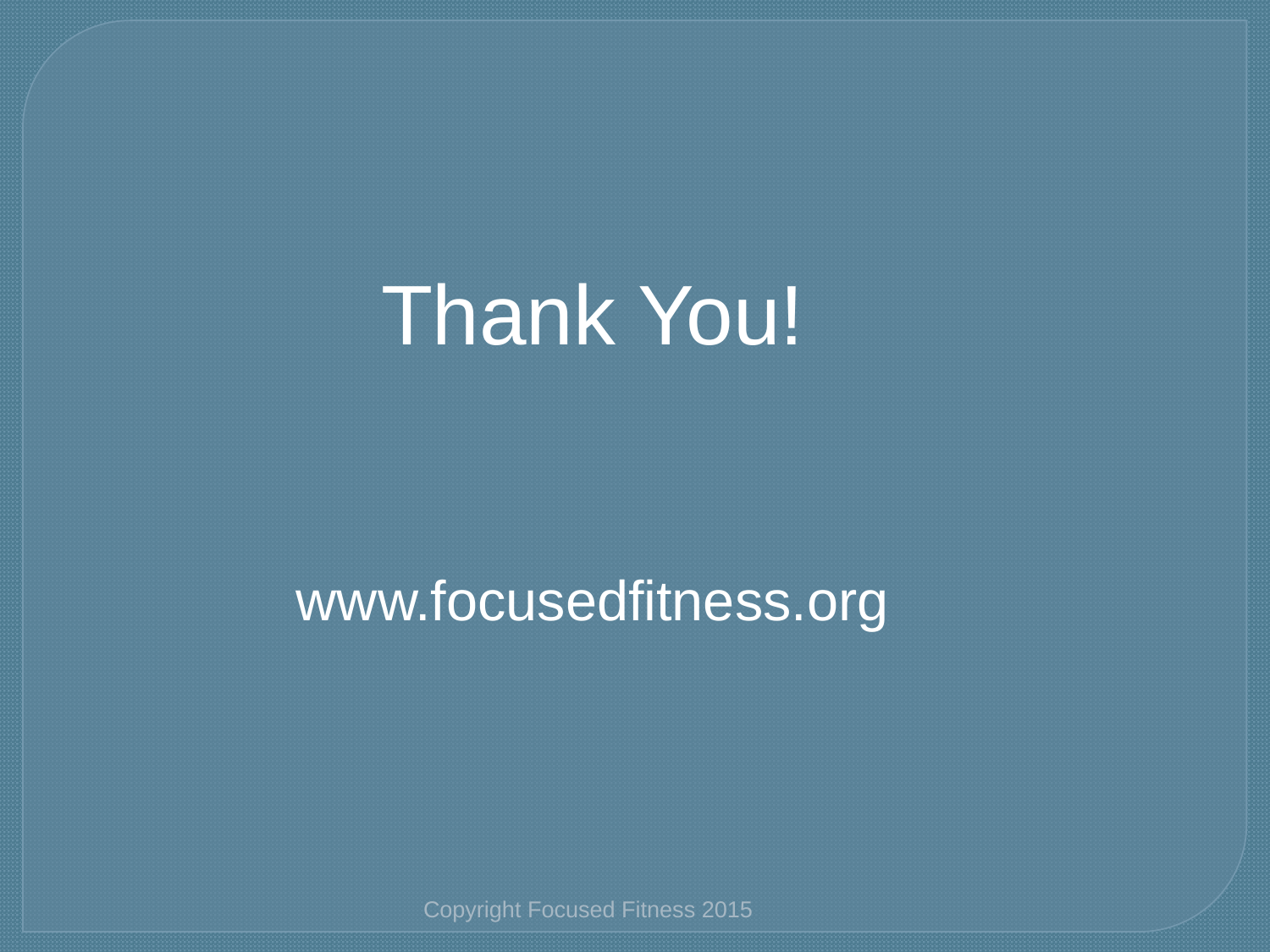

Thank You!

www.focusedfitness.org
Copyright Focused Fitness 2015